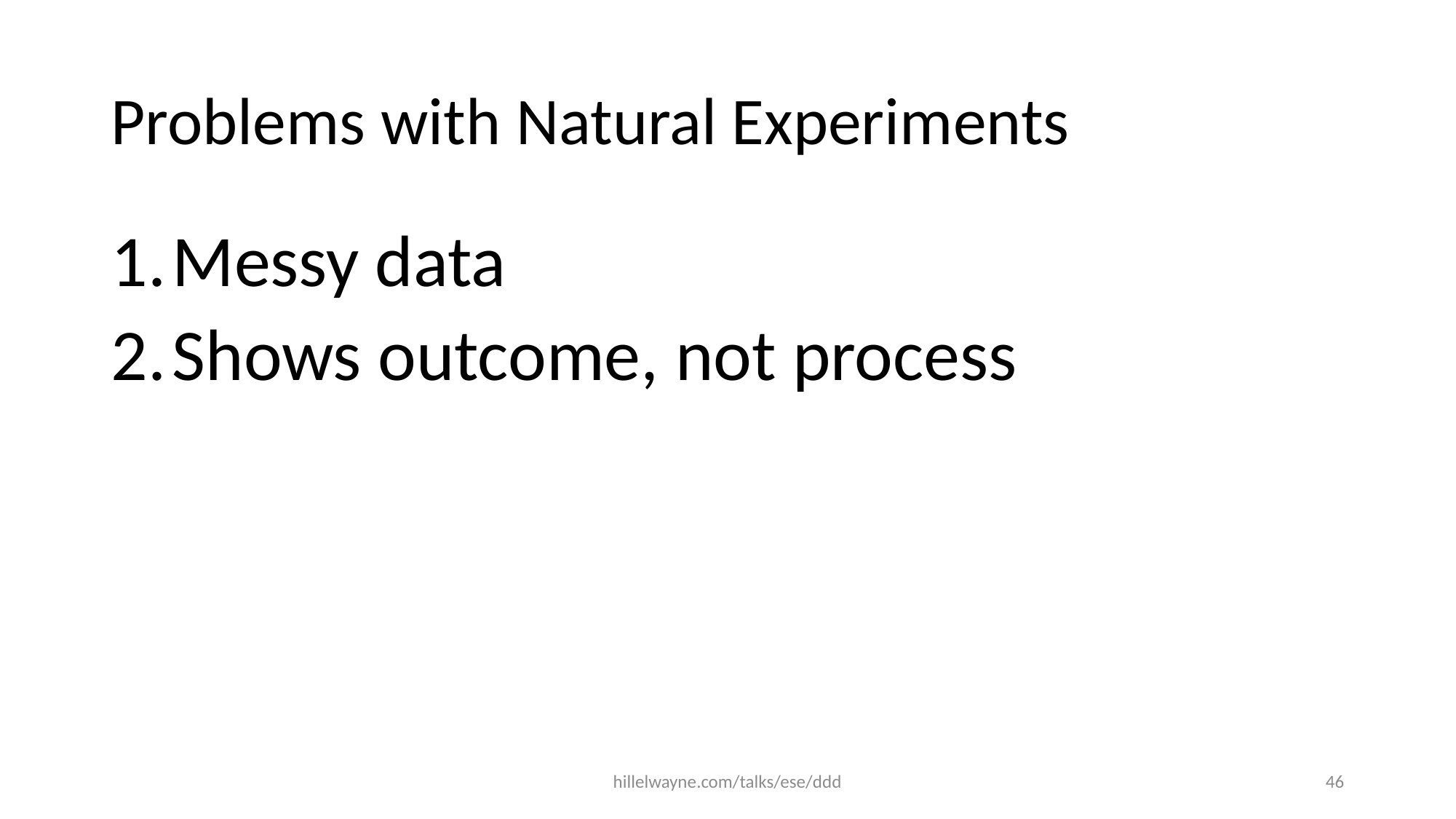

# Problems with Natural Experiments
Messy data
Shows outcome, not process
hillelwayne.com/talks/ese/ddd
46